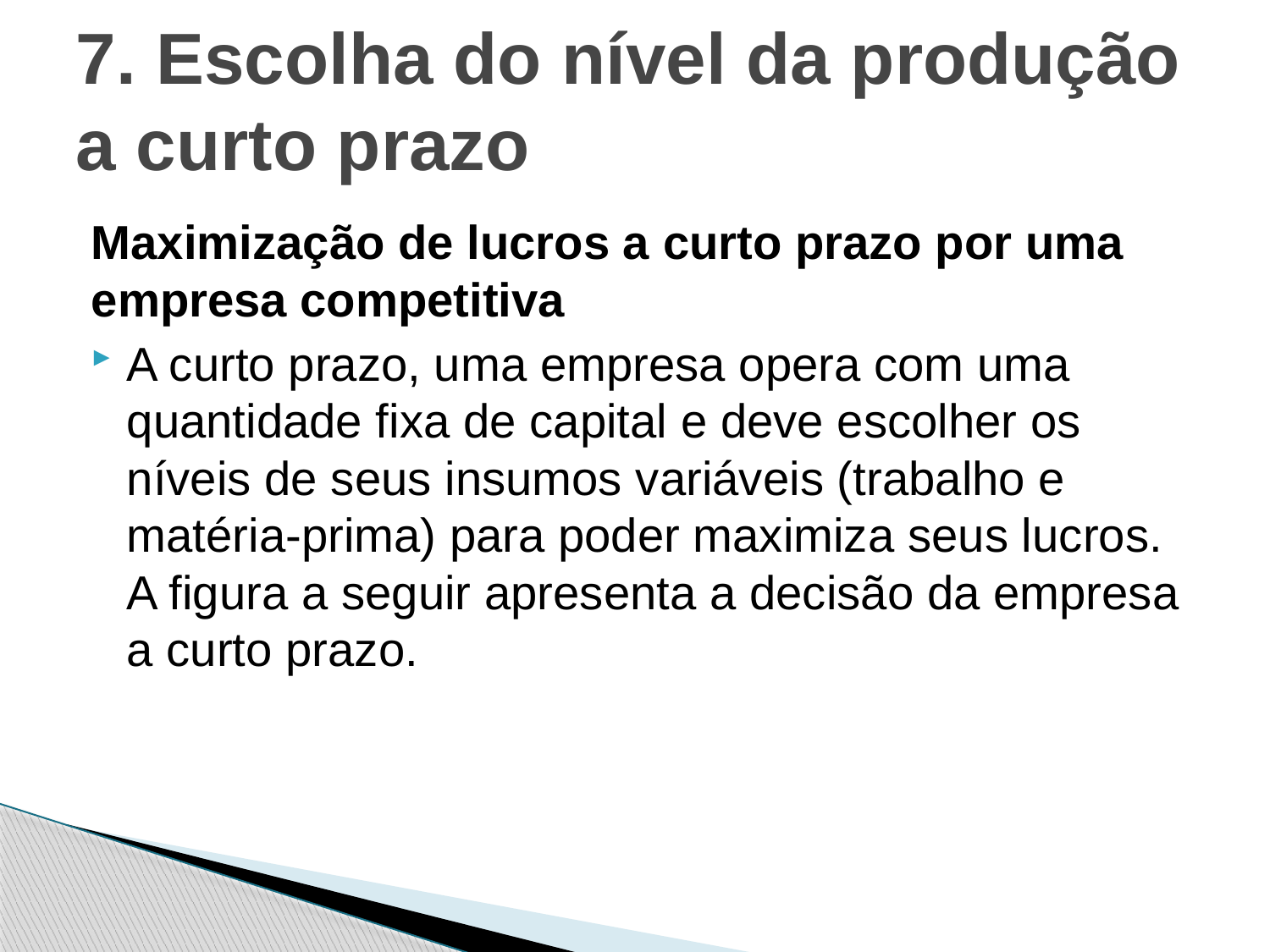

# 7. Escolha do nível da produção a curto prazo
Maximização de lucros a curto prazo por uma empresa competitiva
A curto prazo, uma empresa opera com uma quantidade fixa de capital e deve escolher os níveis de seus insumos variáveis (trabalho e matéria-prima) para poder maximiza seus lucros. A figura a seguir apresenta a decisão da empresa a curto prazo.